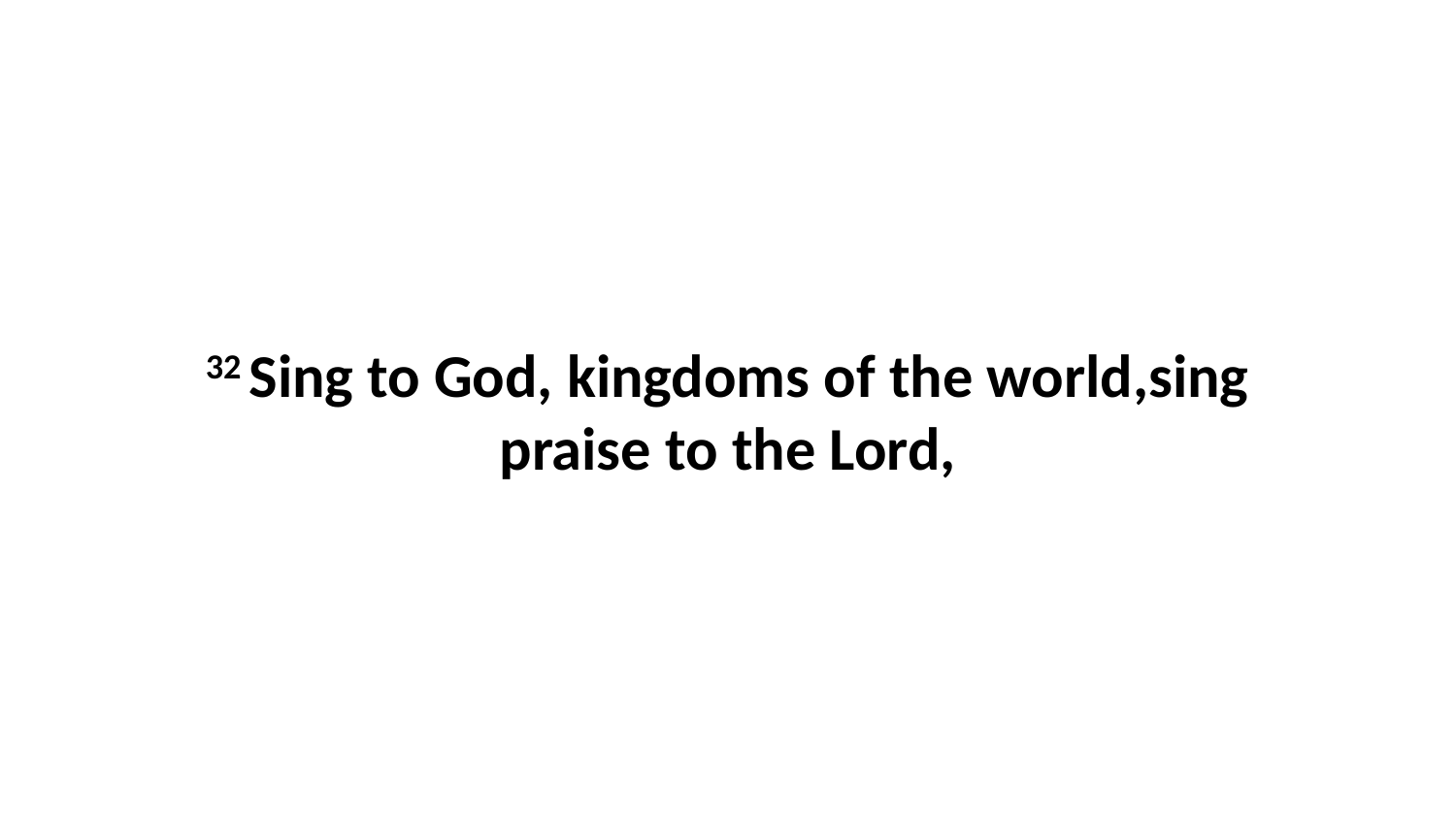

32 Sing to God, kingdoms of the world,sing praise to the Lord,